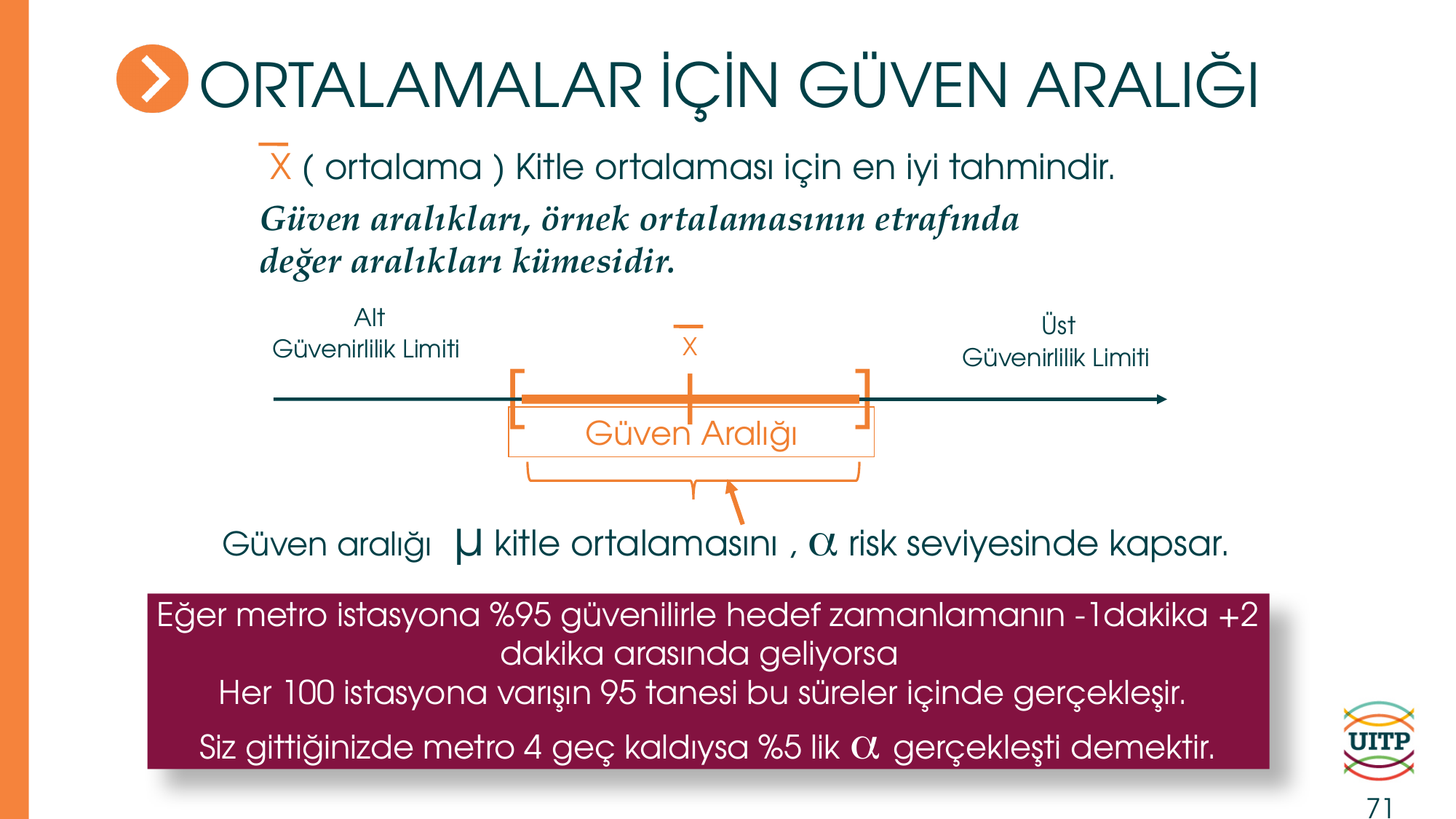

# Ortalamalar için Güven Aralığı
X ( ortalama ) Kitle ortalaması için en iyi tahmindir.

Güven aralıkları, örnek ortalamasının etrafında değer aralıkları kümesidir.
Alt
Üst

X
Güvenirlilik Limiti
Güvenirlilik Limiti
[
|
]

Güven Aralığı

Güven aralığı  μ kitle ortalamasını , α risk seviyesinde kapsar.
Eğer metro istasyona %95 güvenilirle hedef zamanlamanın -1dakika +2 dakika arasında geliyorsa
Her 100 istasyona varışın 95 tanesi bu süreler içinde gerçekleşir.
Siz gittiğinizde metro 4 geç kaldıysa %5 lik α gerçekleşti demektir.

71